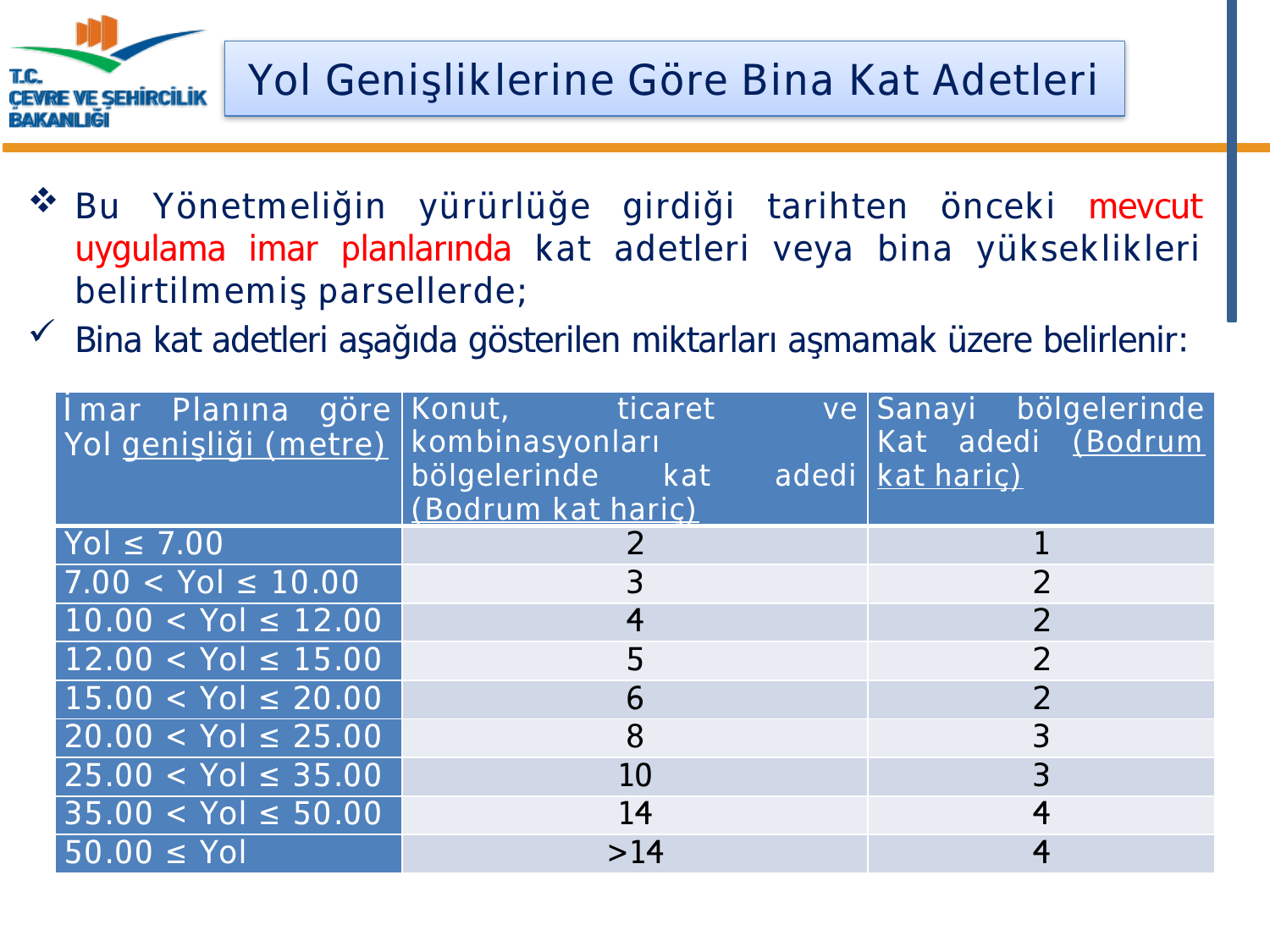

Yol Genişliklerine Göre Bina Kat Adetleri
Bu Yönetmeliğin yürürlüğe girdiği tarihten önceki mevcut uygulama imar planlarında kat adetleri veya bina yükseklikleri belirtilmemiş parsellerde;
Bina kat adetleri aşağıda gösterilen miktarları aşmamak üzere belirlenir:
| İmar Planına göre Yol genişliği (metre) | Konut, ticaret ve kombinasyonları bölgelerinde kat adedi (Bodrum kat hariç) | Sanayi bölgelerinde Kat adedi (Bodrum kat hariç) |
| --- | --- | --- |
| Yol ≤ 7.00 | 2 | 1 |
| 7.00 < Yol ≤ 10.00 | 3 | 2 |
| 10.00 < Yol ≤ 12.00 | 4 | 2 |
| 12.00 < Yol ≤ 15.00 | 5 | 2 |
| 15.00 < Yol ≤ 20.00 | 6 | 2 |
| 20.00 < Yol ≤ 25.00 | 8 | 3 |
| 25.00 < Yol ≤ 35.00 | 10 | 3 |
| 35.00 < Yol ≤ 50.00 | 14 | 4 |
| 50.00 ≤ Yol | >14 | 4 |